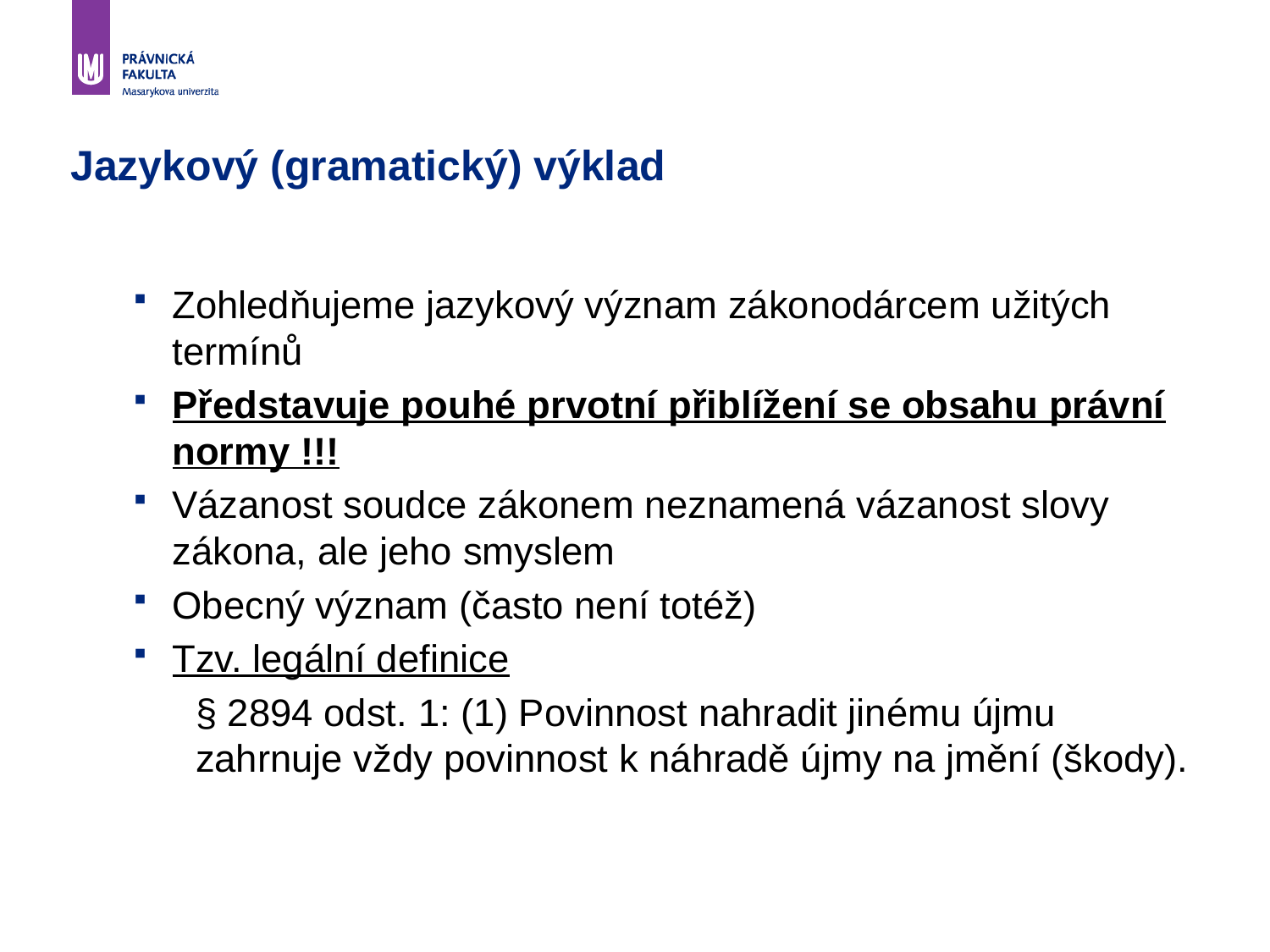

# Jazykový (gramatický) výklad
Zohledňujeme jazykový význam zákonodárcem užitých termínů
Představuje pouhé prvotní přiblížení se obsahu právní normy !!!
Vázanost soudce zákonem neznamená vázanost slovy zákona, ale jeho smyslem
Obecný význam (často není totéž)
Tzv. legální definice
§ 2894 odst. 1: (1) Povinnost nahradit jinému újmu zahrnuje vždy povinnost k náhradě újmy na jmění (škody).